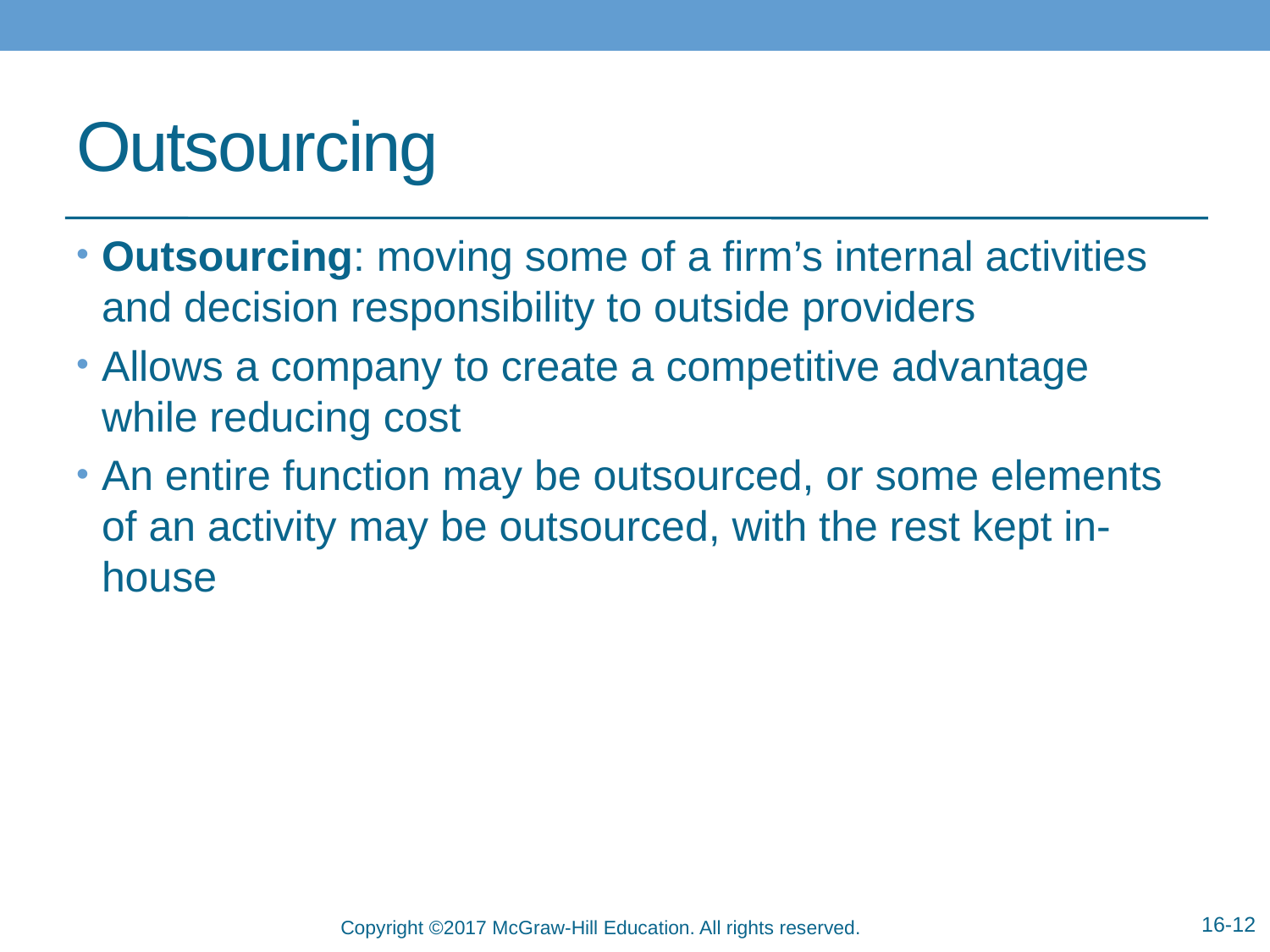

# Outsourcing
Outsourcing: moving some of a firm’s internal activities and decision responsibility to outside providers
Allows a company to create a competitive advantage while reducing cost
An entire function may be outsourced, or some elements of an activity may be outsourced, with the rest kept in-house
16-12